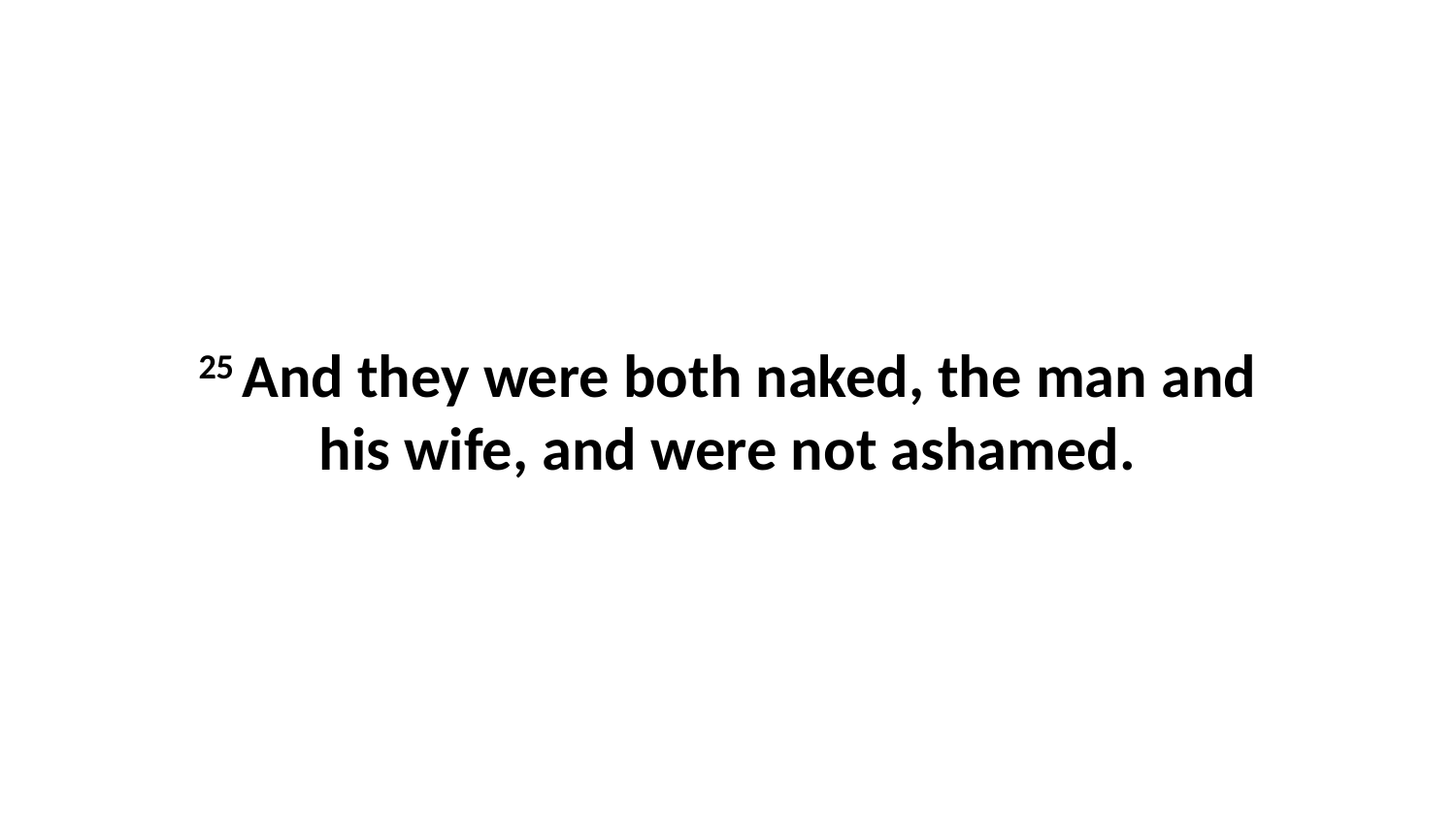

25 And they were both naked, the man and his wife, and were not ashamed.